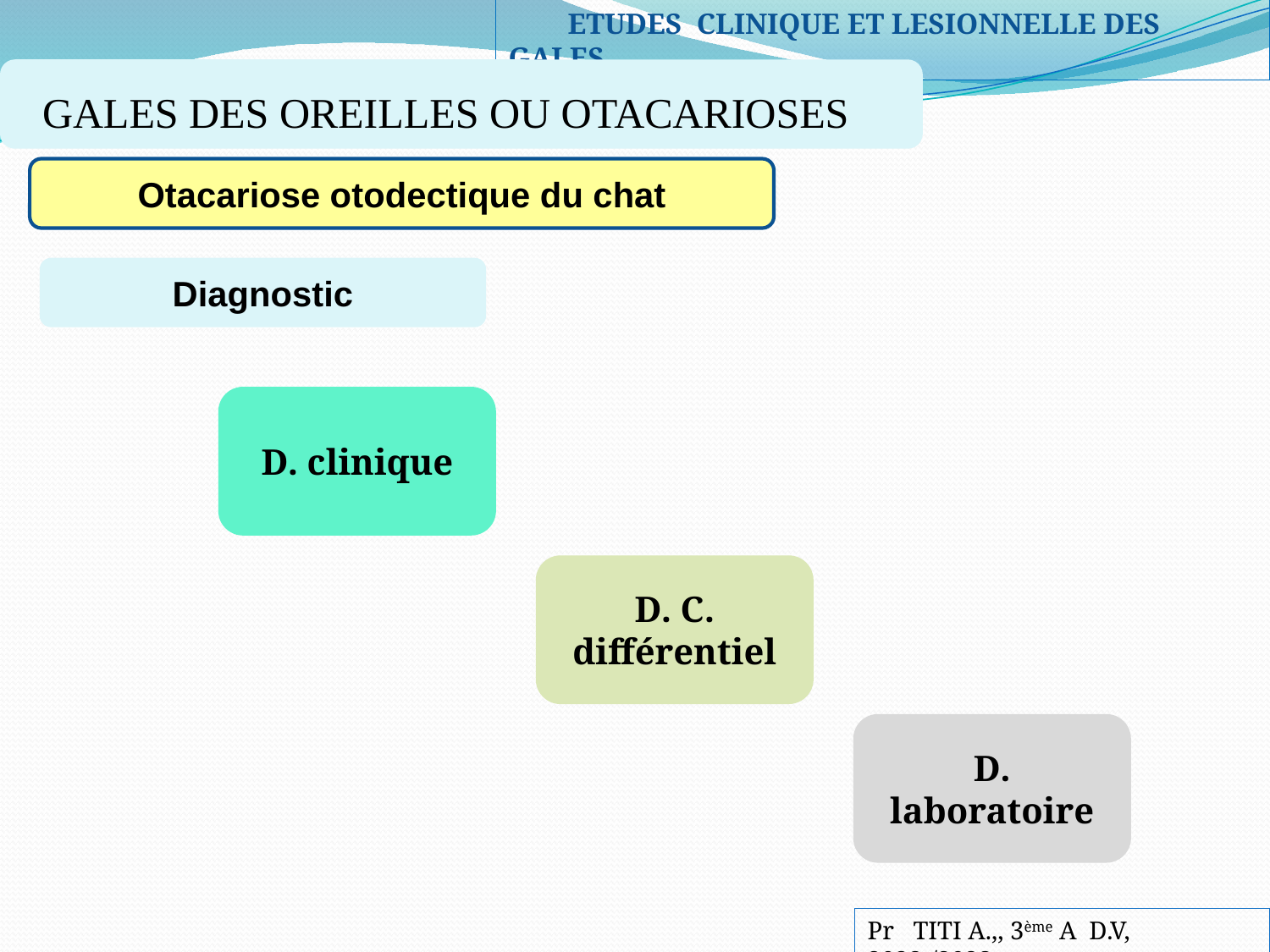

ETUDES  CLINIQUE ET LESIONNELLE DES GALES

GALES DES OREILLES OU OTACARIOSES
Otacariose otodectique du chat
Diagnostic
D. clinique
D. C. différentiel
D. laboratoire
Pr   TITI A.,, 3ème A  D.V, 2022-/2023